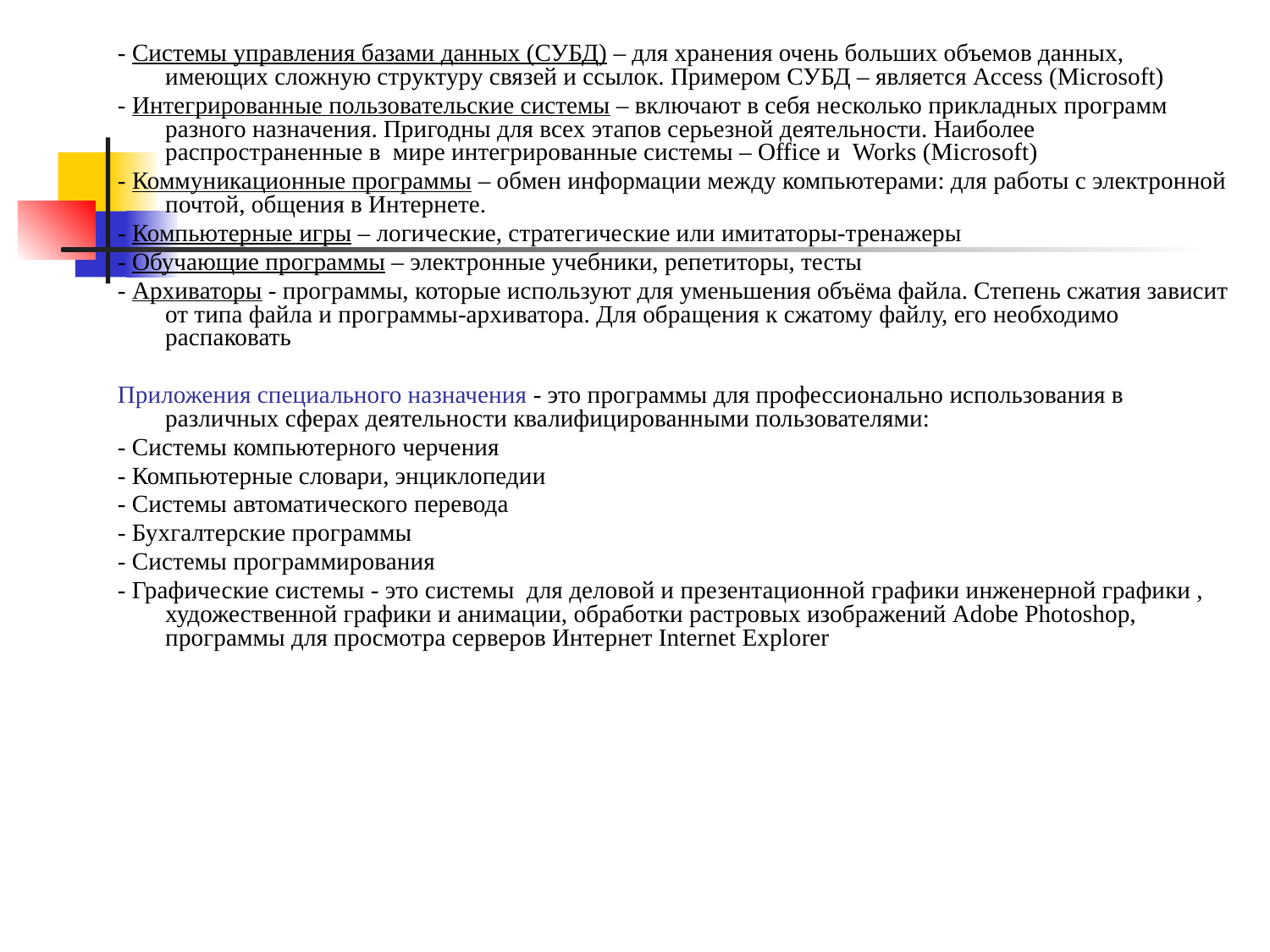

#
- Системы управления базами данных (СУБД) – для хранения очень больших объемов данных, имеющих сложную структуру связей и ссылок. Примером СУБД – является Access (Microsoft)
- Интегрированные пользовательские системы – включают в себя несколько прикладных программ разного назначения. Пригодны для всех этапов серьезной деятельности. Наиболее распространенные в  мире интегрированные системы – Office и  Works (Microsoft)
- Коммуникационные программы – обмен информации между компьютерами: для работы с электронной почтой, общения в Интернете.
- Компьютерные игры – логические, стратегические или имитаторы-тренажеры
- Обучающие программы – электронные учебники, репетиторы, тесты
- Архиваторы - программы, которые используют для уменьшения объёма файла. Степень сжатия зависит от типа файла и программы-архиватора. Для обращения к сжатому файлу, его необходимо распаковать

Приложения специального назначения - это программы для профессионально использования в различных сферах деятельности квалифицированными пользователями:
- Системы компьютерного черчения
- Компьютерные словари, энциклопедии
- Системы автоматического перевода
- Бухгалтерские программы
- Системы программирования
- Графические системы - это системы  для деловой и презентационной графики инженерной графики , художественной графики и анимации, обработки растровых изображений Adobe Photoshop, программы для просмотра серверов Интернет Internet Explorer